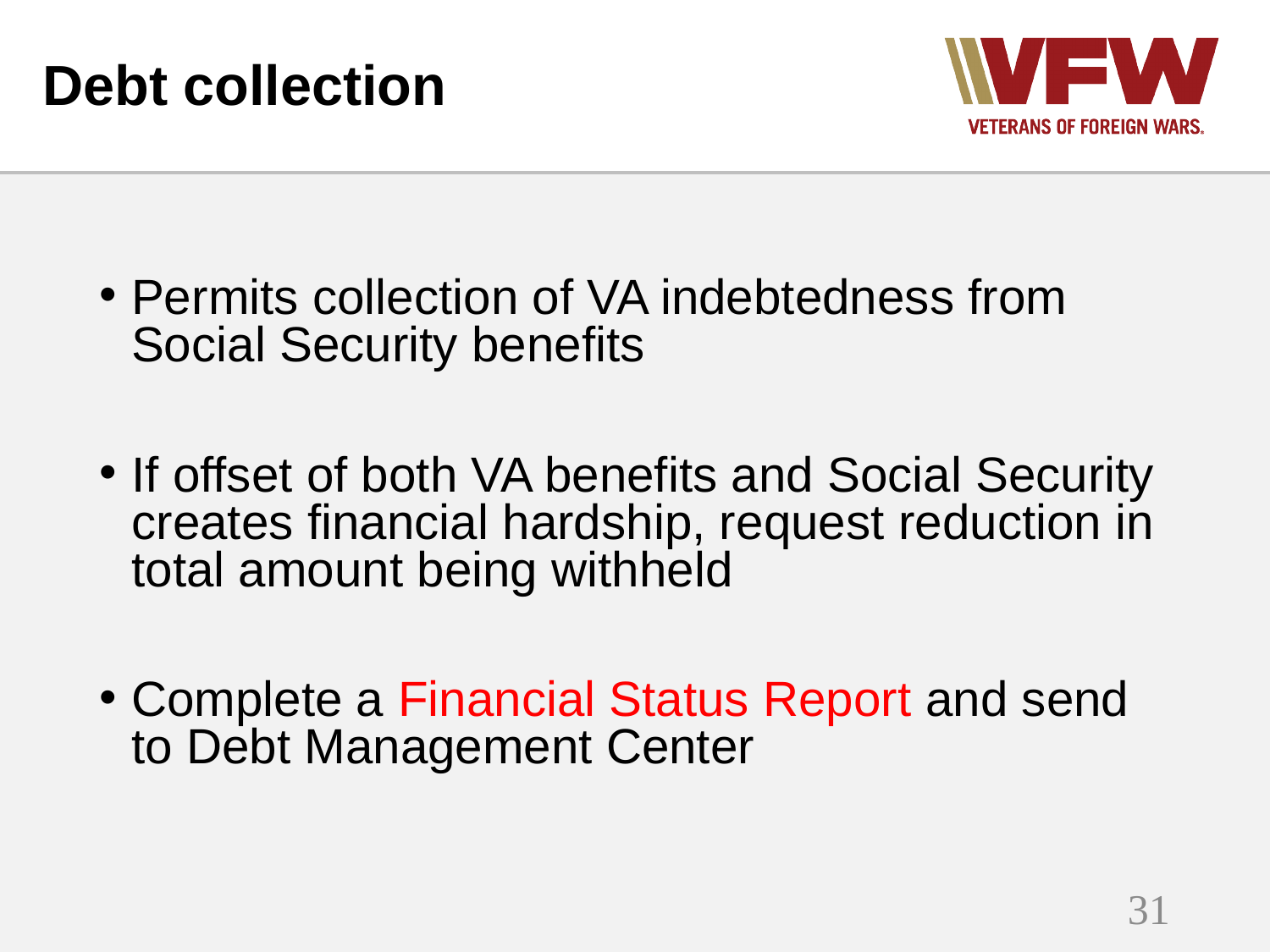

# Debt collection

Permits collection of VA indebtedness from Social Security benefits

If offset of both VA benefits and Social Security creates financial hardship, request reduction in total amount being withheld

Complete a Financial Status Report and send to Debt Management Center

31